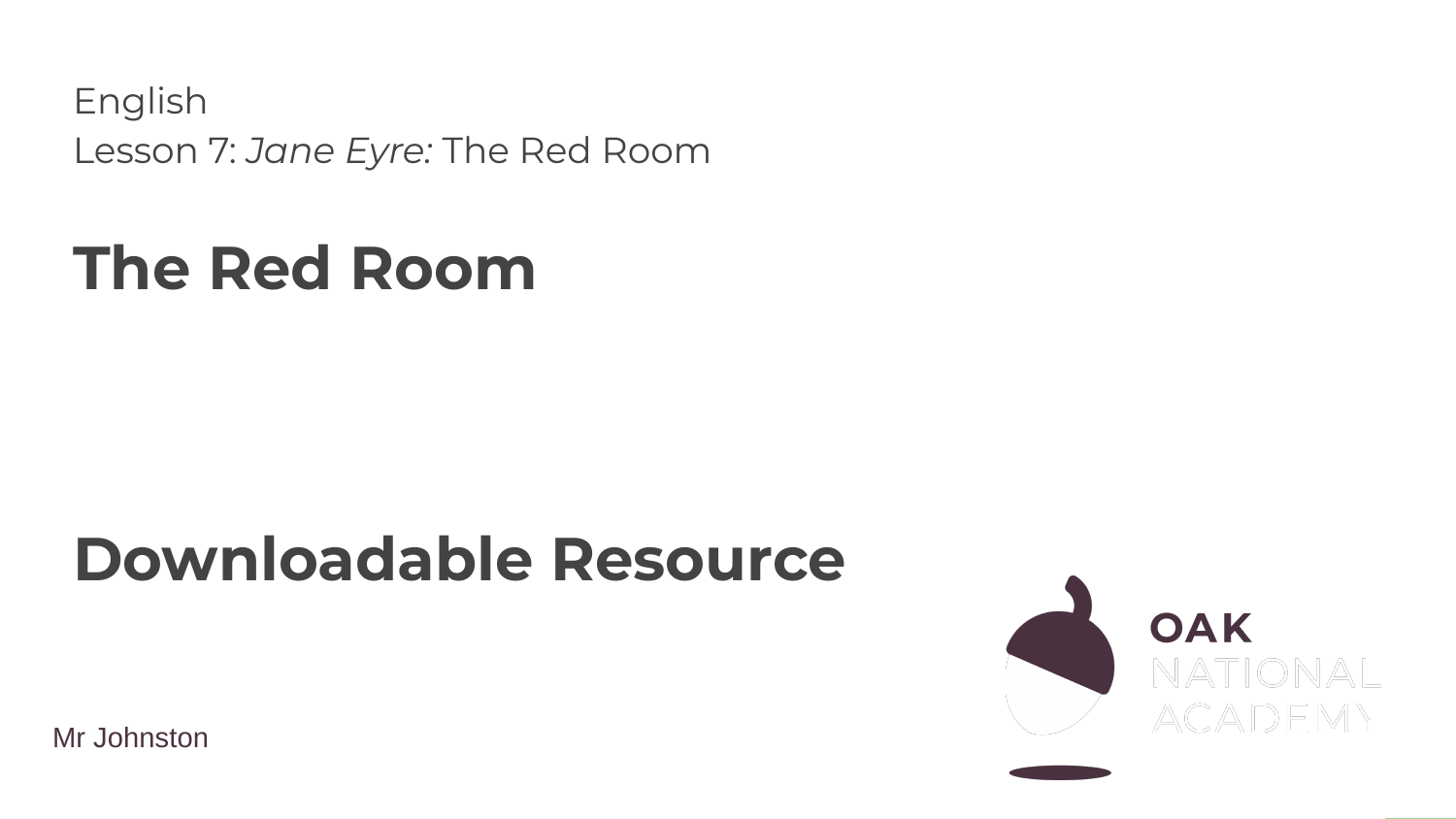

English
Lesson 7: Jane Eyre: The Red Room
# The Red Room

Downloadable Resource

Mr Johnston